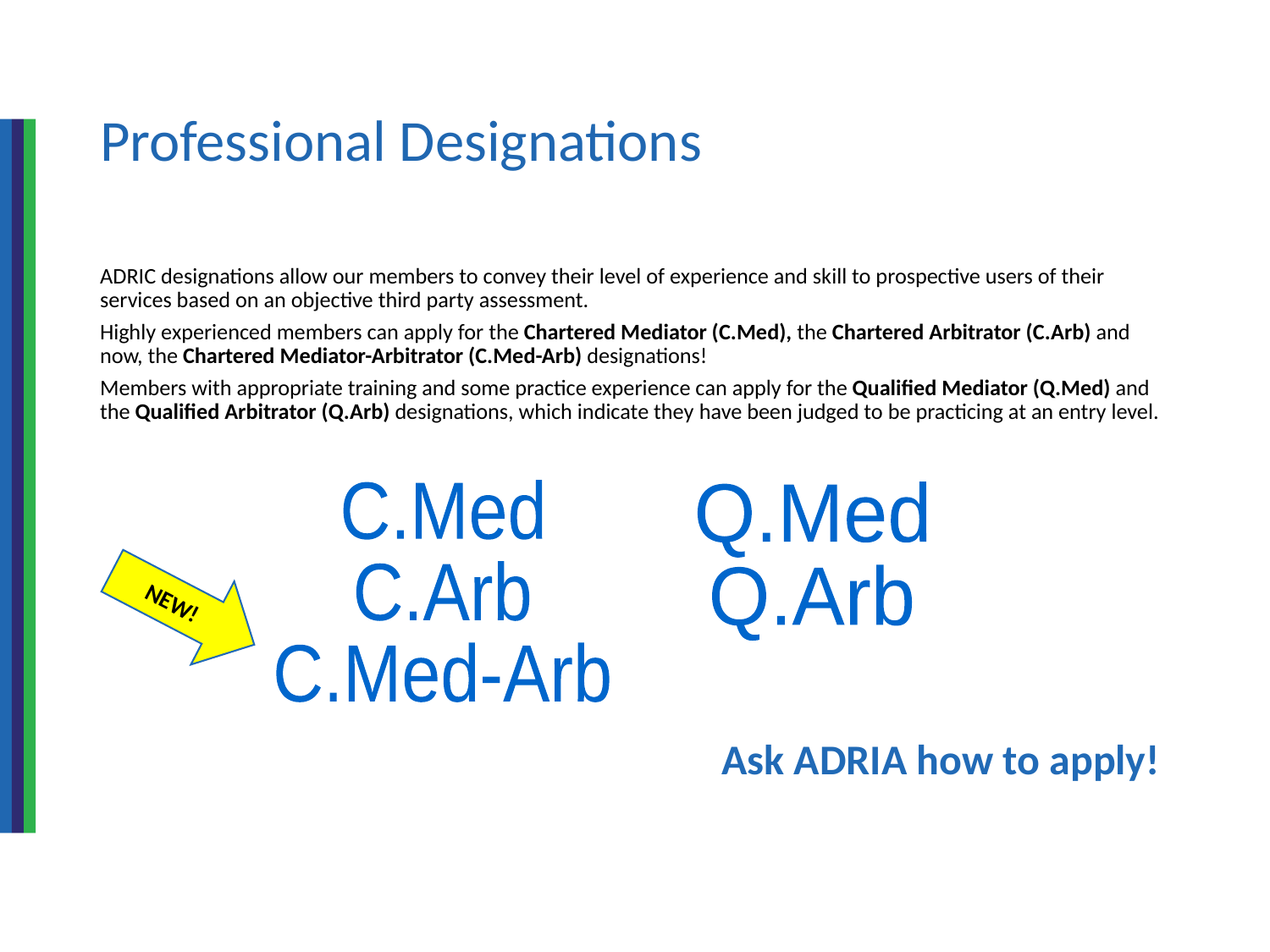

# Professional Designations
ADRIC designations allow our members to convey their level of experience and skill to prospective users of their services based on an objective third party assessment.
Highly experienced members can apply for the Chartered Mediator (C.Med), the Chartered Arbitrator (C.Arb) and now, the Chartered Mediator-Arbitrator (C.Med-Arb) designations!
Members with appropriate training and some practice experience can apply for the Qualified Mediator (Q.Med) and the Qualified Arbitrator (Q.Arb) designations, which indicate they have been judged to be practicing at an entry level.

C.Med
C.Arb
C.Med-Arb
Q.Med
Q.Arb
NEW!
Ask ADRIA how to apply!